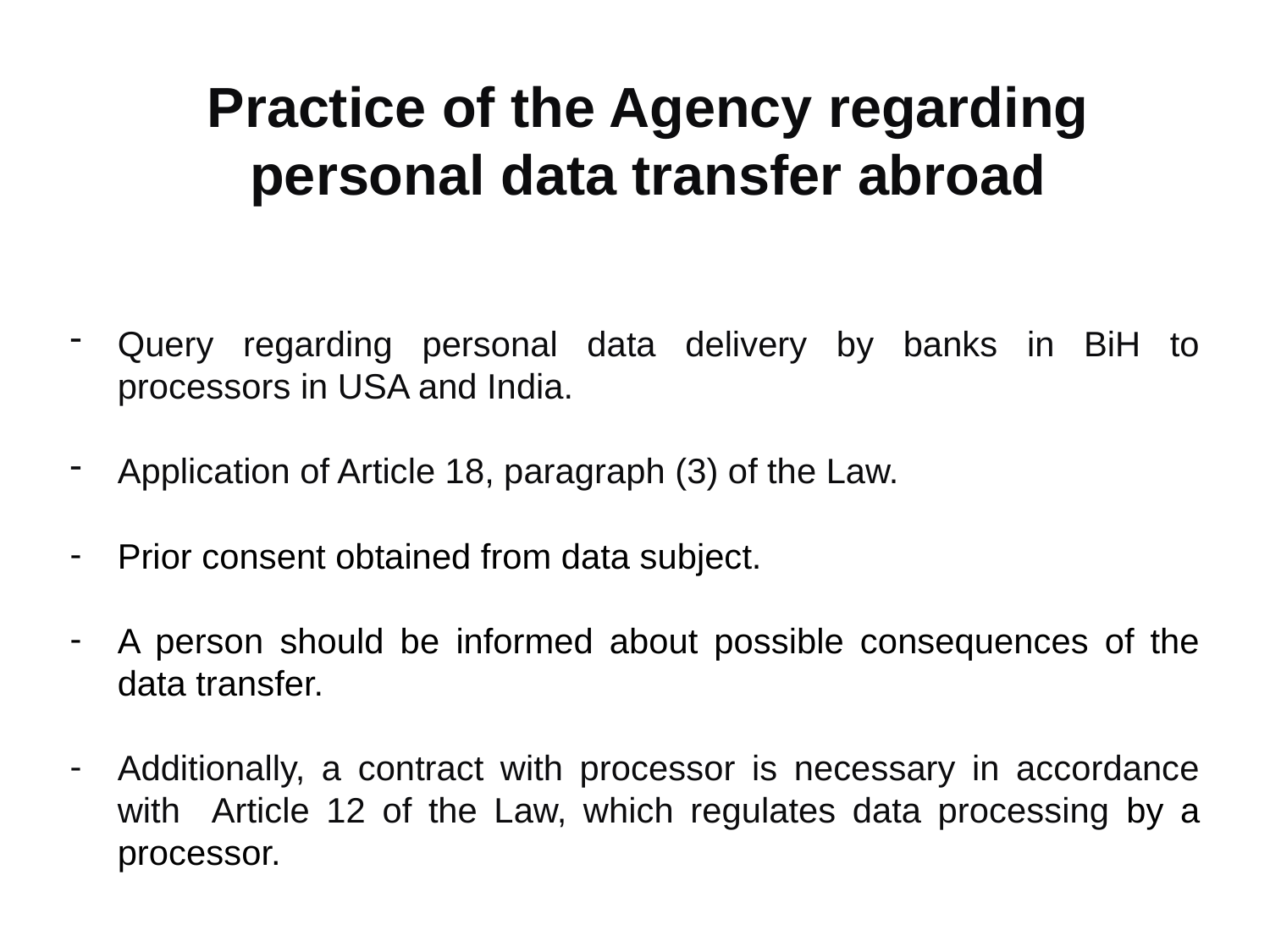

Practice of the Agency regarding
personal data transfer abroad

Query regarding personal data delivery by banks in BiH to processors in USA and India.

Application of Article 18, paragraph (3) of the Law.

Prior consent obtained from data subject.

A person should be informed about possible consequences of the data transfer.

Additionally, a contract with processor is necessary in accordance with  Article 12 of the Law, which regulates data processing by a processor.